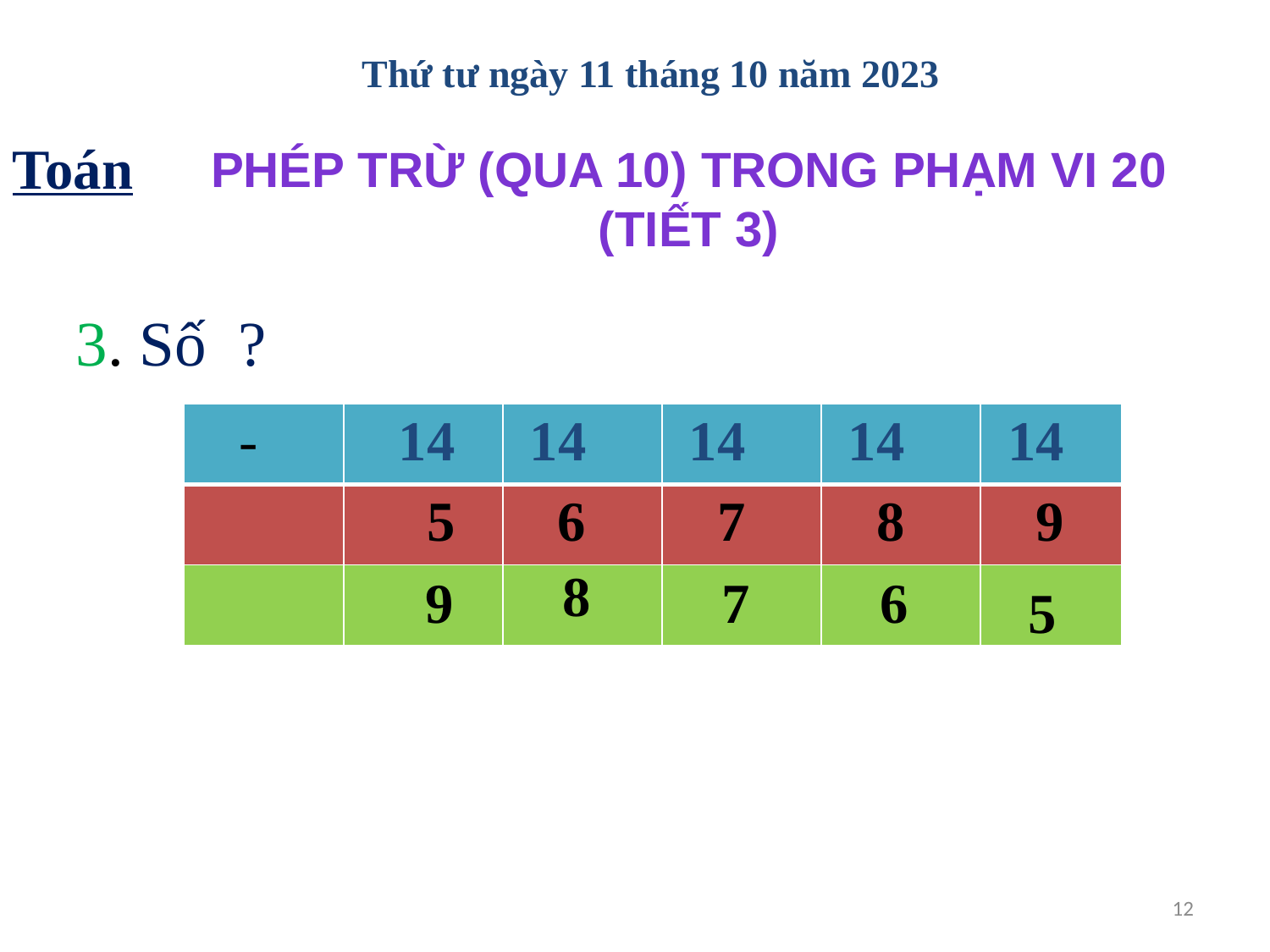

# Thứ tư ngày 11 tháng 10 năm 2023
Toán
PHÉP TRỪ (qua 10) TRONG PHẠM VI 20
(Tiết 3)
3. Số  ?
| - | 14 | 14 | 14 | 14 | 14 |
| --- | --- | --- | --- | --- | --- |
|  | 5 | 6 | 7 | 8 | 9 |
|  |  |  |  |  |  |
8
9
7
6
5
12